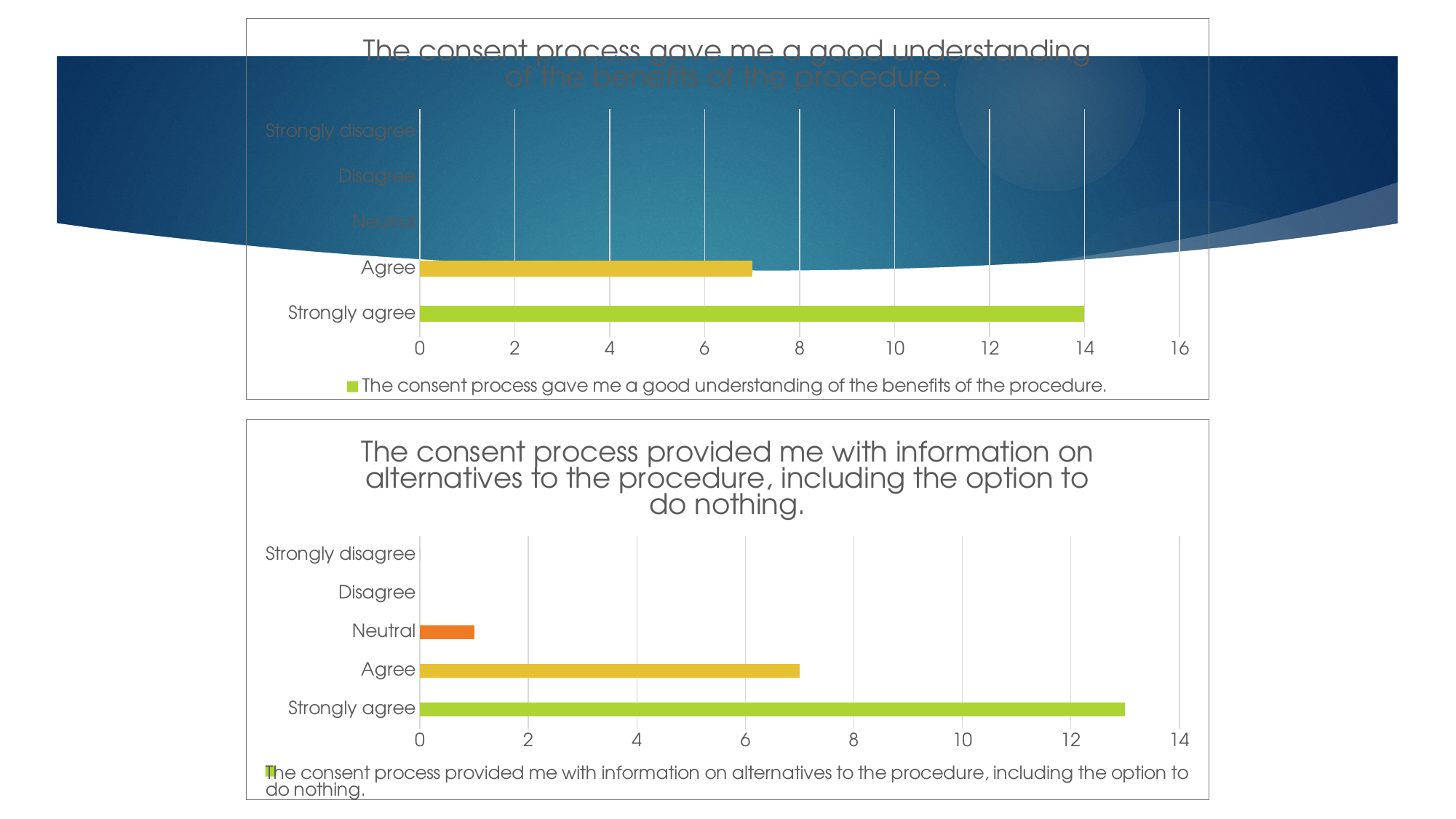

### Chart:

| Category | The consent process gave me a good understanding of the benefits of the procedure. |
|---|---|
| Strongly agree | 14.0 |
| Agree | 7.0 |
| Neutral | 0.0 |
| Disagree | 0.0 |
| Strongly disagree | 0.0 |

### Chart:

| Category | The consent process provided me with information on alternatives to the procedure, including the option to do nothing. |
|---|---|
| Strongly agree | 13.0 |
| Agree | 7.0 |
| Neutral | 1.0 |
| Disagree | 0.0 |
| Strongly disagree | 0.0 |